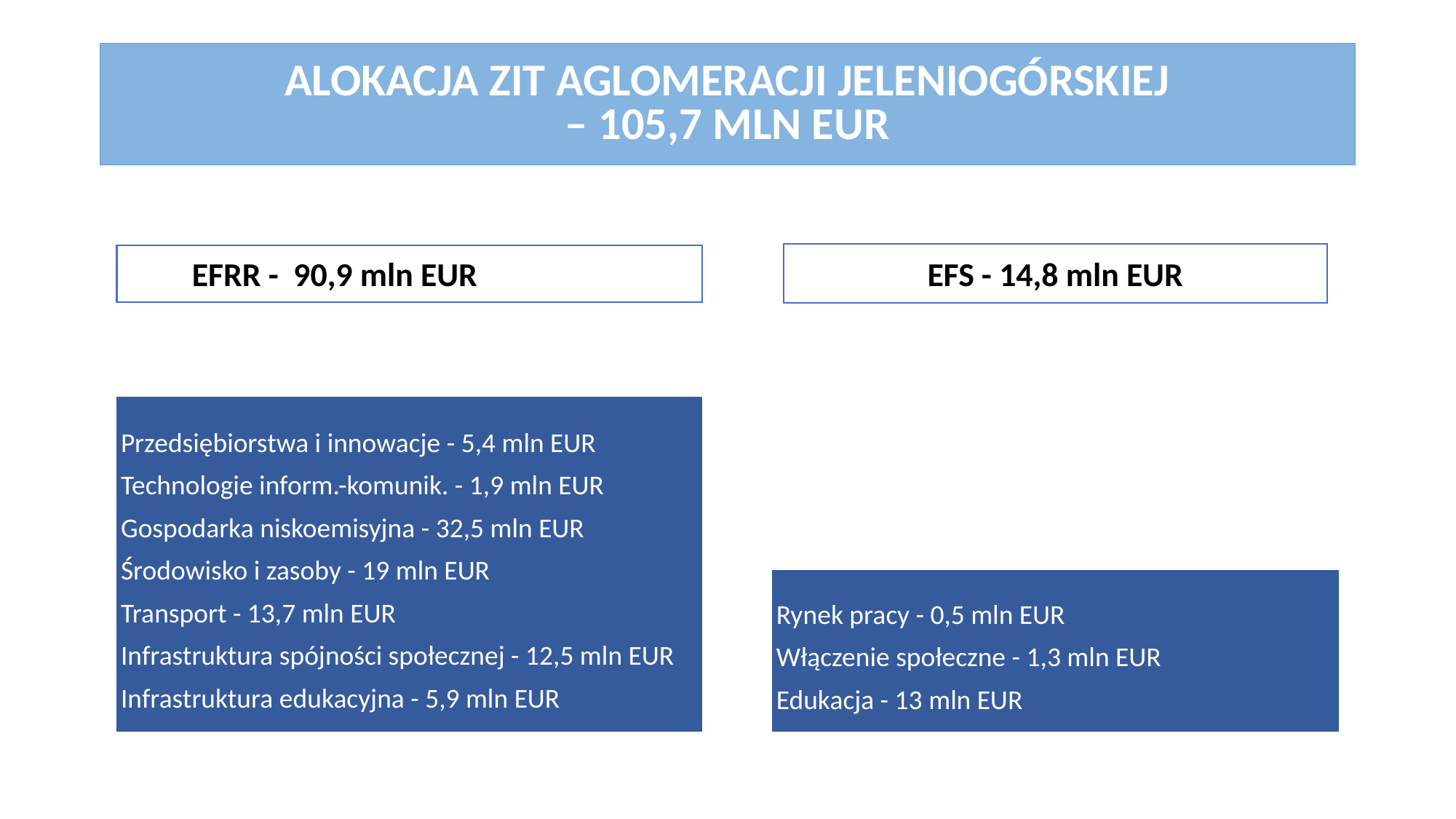

ALOKACJA ZIT AGLOMERACJI JELENIOGÓRSKIEJ
– 105,7 MLN EUR
EFS - 14,8 mln EUR
EFRR -  90,9 mln EUR
Przedsiębiorstwa i innowacje - 5,4 mln EUR
Technologie inform.-komunik. - 1,9 mln EUR
Gospodarka niskoemisyjna - 32,5 mln EUR
Środowisko i zasoby - 19 mln EUR
Transport - 13,7 mln EUR
Infrastruktura spójności społecznej - 12,5 mln EUR
Infrastruktura edukacyjna - 5,9 mln EUR
Rynek pracy - 0,5 mln EUR
Włączenie społeczne - 1,3 mln EUR
Edukacja - 13 mln EUR